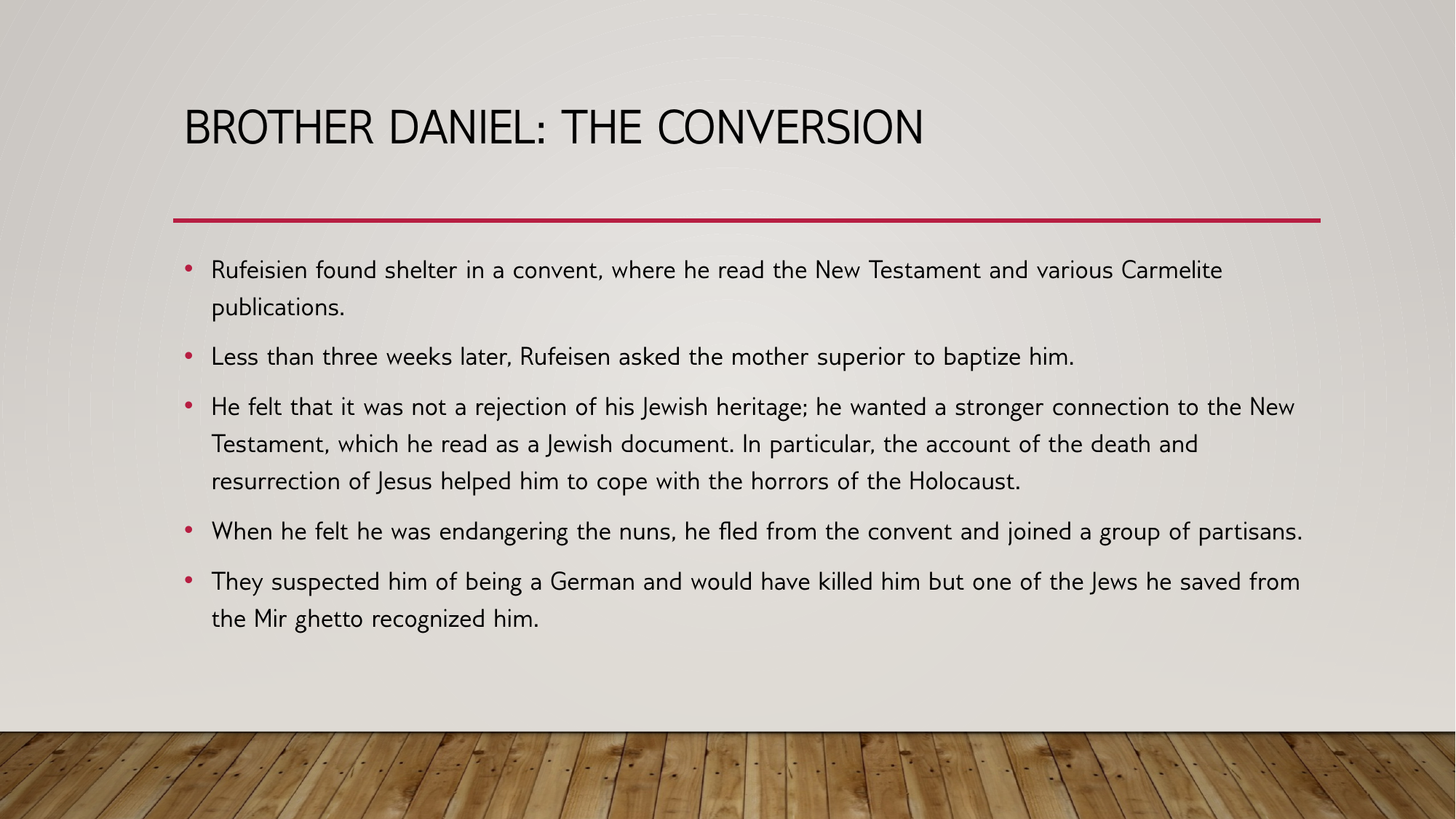

# Brother Daniel: The Conversion
Rufeisien found shelter in a convent, where he read the New Testament and various Carmelite publications.
Less than three weeks later, Rufeisen asked the mother superior to baptize him.
He felt that it was not a rejection of his Jewish heritage; he wanted a stronger connection to the New Testament, which he read as a Jewish document. In particular, the account of the death and resurrection of Jesus helped him to cope with the horrors of the Holocaust.
When he felt he was endangering the nuns, he fled from the convent and joined a group of partisans.
They suspected him of being a German and would have killed him but one of the Jews he saved from the Mir ghetto recognized him.